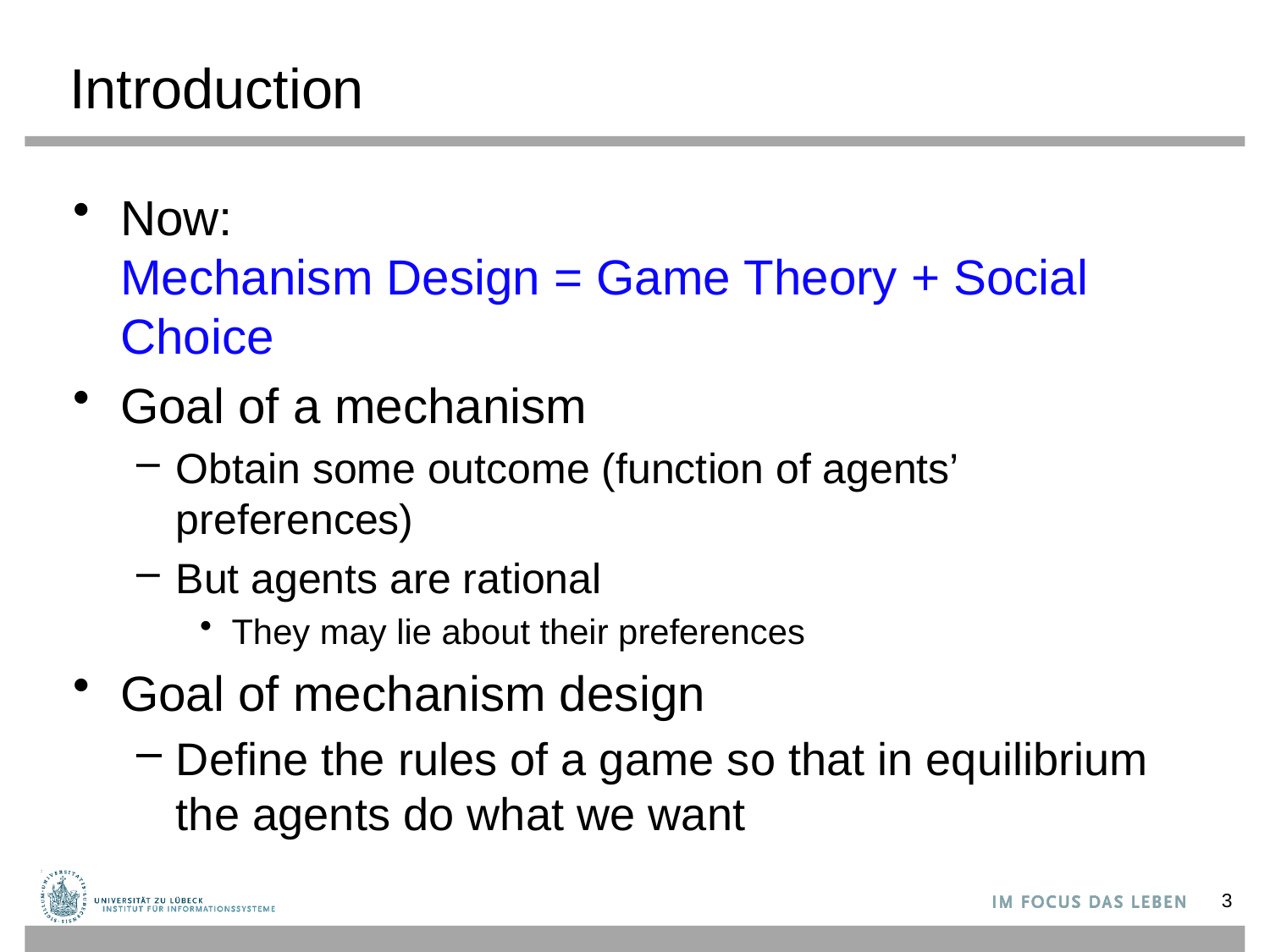

# Introduction
Now:
Mechanism Design = Game Theory + Social Choice
Goal of a mechanism
Obtain some outcome (function of agents’ preferences)
But agents are rational
They may lie about their preferences
Goal of mechanism design
Define the rules of a game so that in equilibrium the agents do what we want
3